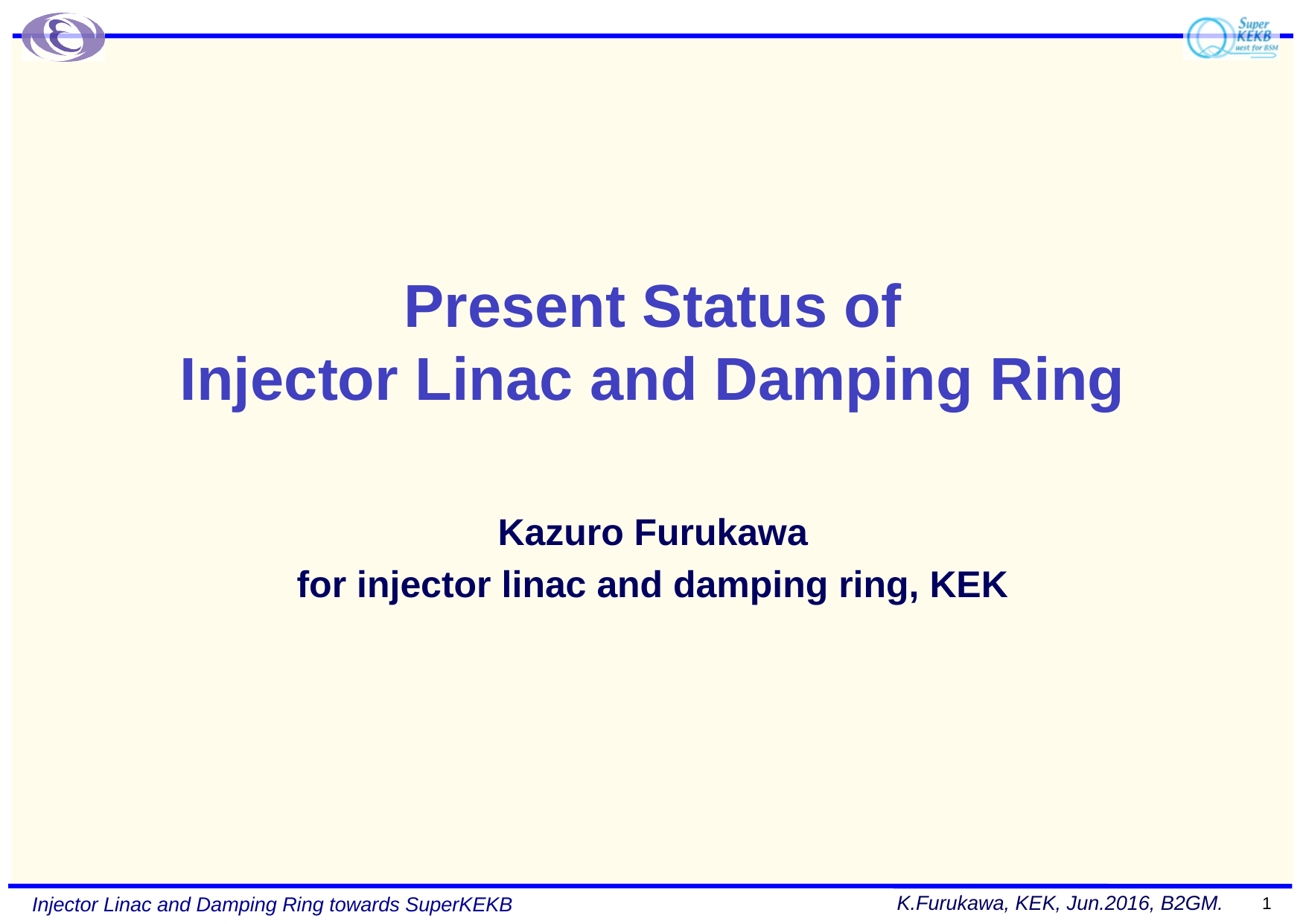

# Present Status of Injector Linac and Damping Ring
Kazuro Furukawa
for injector linac and damping ring, KEK
1